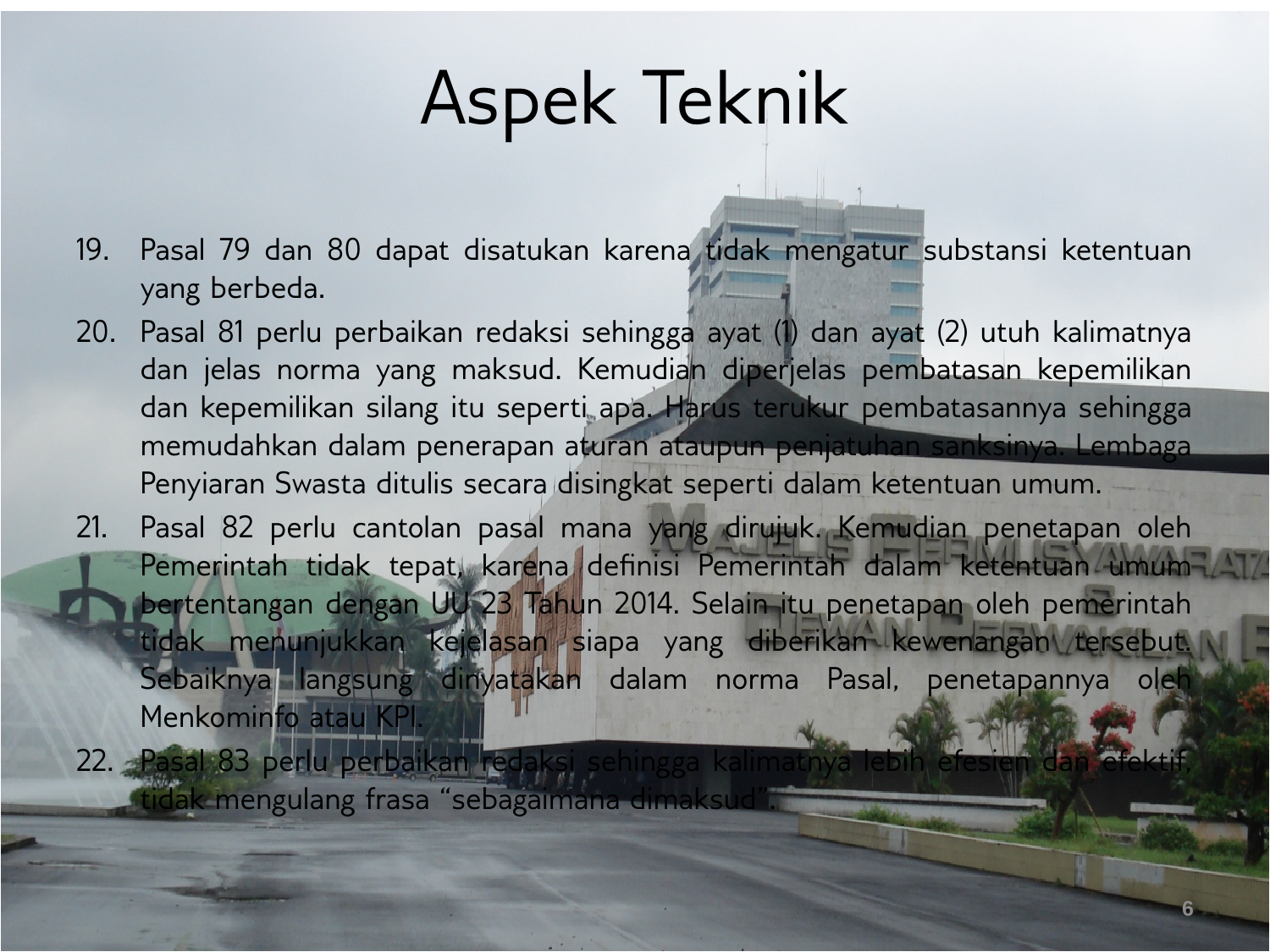

# Aspek Teknik
Pasal 79 dan 80 dapat disatukan karena tidak mengatur substansi ketentuan yang berbeda.
Pasal 81 perlu perbaikan redaksi sehingga ayat (1) dan ayat (2) utuh kalimatnya dan jelas norma yang maksud. Kemudian diperjelas pembatasan kepemilikan dan kepemilikan silang itu seperti apa. Harus terukur pembatasannya sehingga memudahkan dalam penerapan aturan ataupun penjatuhan sanksinya. Lembaga Penyiaran Swasta ditulis secara disingkat seperti dalam ketentuan umum.
Pasal 82 perlu cantolan pasal mana yang dirujuk. Kemudian penetapan oleh Pemerintah tidak tepat, karena definisi Pemerintah dalam ketentuan umum bertentangan dengan UU 23 Tahun 2014. Selain itu penetapan oleh pemerintah tidak menunjukkan kejelasan siapa yang diberikan kewenangan tersebut. Sebaiknya langsung dinyatakan dalam norma Pasal, penetapannya oleh Menkominfo atau KPI.
Pasal 83 perlu perbaikan redaksi sehingga kalimatnya lebih efesien dan efektif, tidak mengulang frasa “sebagaimana dimaksud”.
6